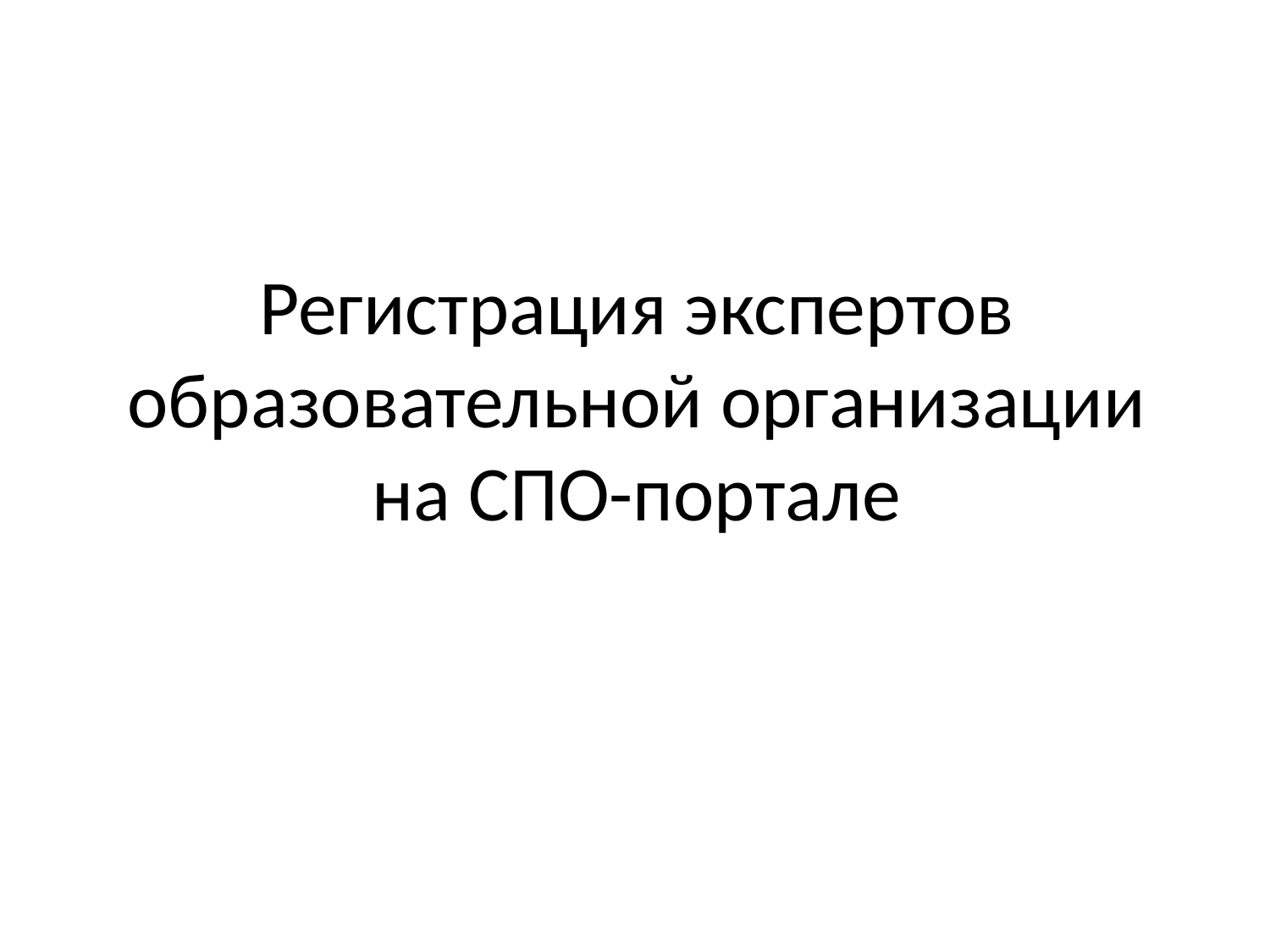

# Регистрация экспертов образовательной организации на СПО-портале